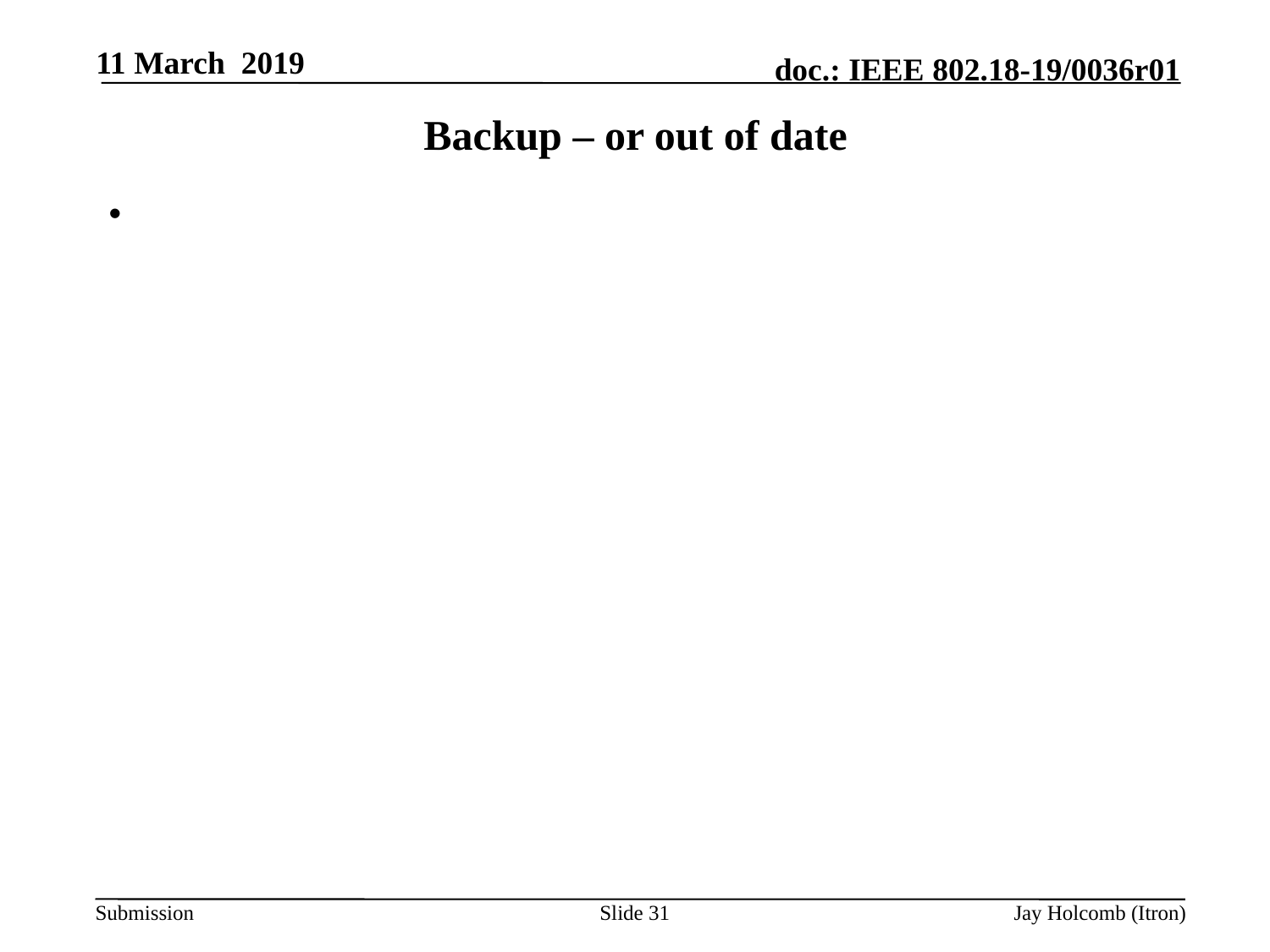

11 March  2019
# Backup – or out of date

Slide 31
Jay Holcomb (Itron)